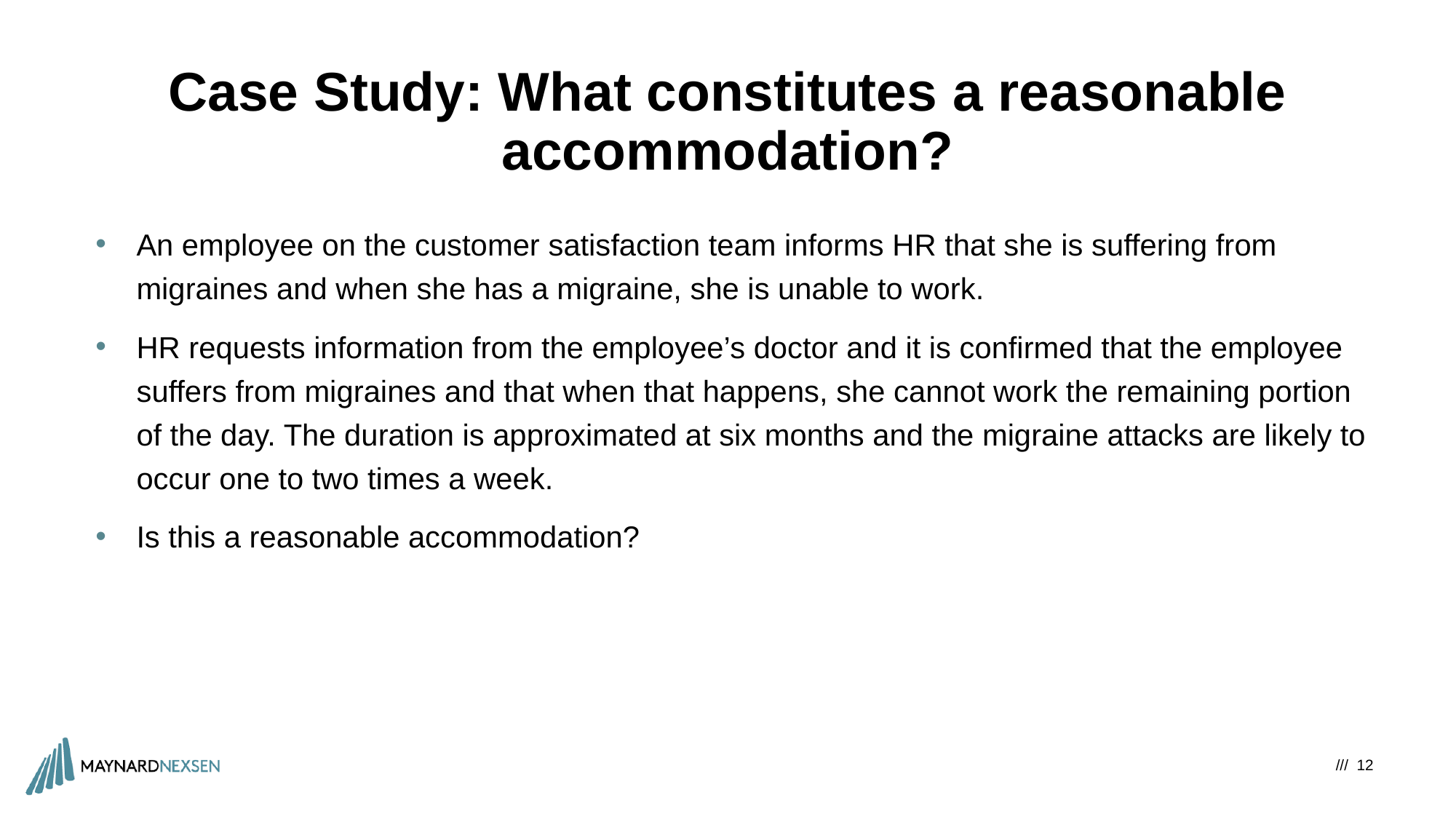

# Case Study: What constitutes a reasonable accommodation?
An employee on the customer satisfaction team informs HR that she is suffering from migraines and when she has a migraine, she is unable to work.
HR requests information from the employee’s doctor and it is confirmed that the employee suffers from migraines and that when that happens, she cannot work the remaining portion of the day. The duration is approximated at six months and the migraine attacks are likely to occur one to two times a week.
Is this a reasonable accommodation?
///  12